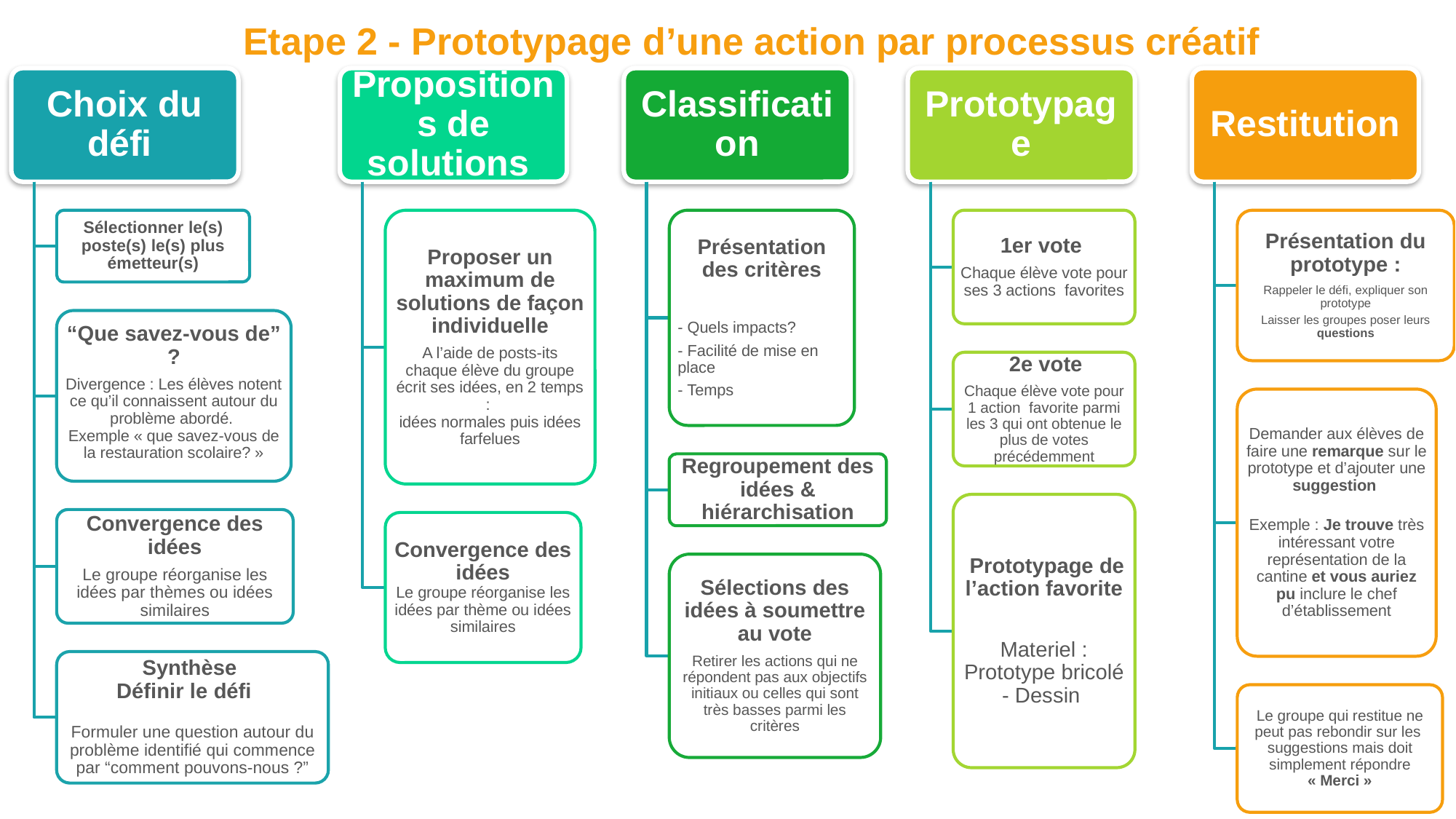

Etape 2 - Prototypage d’une action par processus créatif

Choix du défi
Propositions de solutions
Classification
Prototypage
Restitution

Sélectionner le(s) poste(s) le(s) plus émetteur(s)
1er vote
Chaque élève vote pour ses 3 actions  favorites
Présentation du prototype :
Rappeler le défi, expliquer son prototype
Laisser les groupes poser leurs questions
Présentation des critères

- Quels impacts?
- Facilité de mise en place
- Temps
Proposer un maximum de solutions de façon individuelle
A l’aide de posts-its chaque élève du groupe écrit ses idées, en 2 temps :
idées normales puis idées farfelues

“Que savez-vous de” ?
Divergence : Les élèves notent ce qu’il connaissent autour du problème abordé.
Exemple « que savez-vous de la restauration scolaire? »

 2e vote
Chaque élève vote pour 1 action  favorite parmi les 3 qui ont obtenue le plus de votes précédemment

Demander aux élèves de faire une remarque sur le prototype et d’ajouter une suggestion
Exemple : Je trouve très intéressant votre représentation de la cantine et vous auriez pu inclure le chef d’établissement

Regroupement des idées & hiérarchisation

 Prototypage de l’action favorite

Materiel : Prototype bricolé - Dessin

Convergence des idées
Le groupe réorganise les idées par thèmes ou idées similaires
Convergence des idées
Le groupe réorganise les idées par thème ou idées similaires

Sélections des idées à soumettre au vote
Retirer les actions qui ne répondent pas aux objectifs initiaux ou celles qui sont très basses parmi les critères

Synthèse
Définir le défi
Formuler une question autour du problème identifié qui commence par “comment pouvons-nous ?”

Le groupe qui restitue ne peut pas rebondir sur les  suggestions mais doit simplement répondre « Merci »